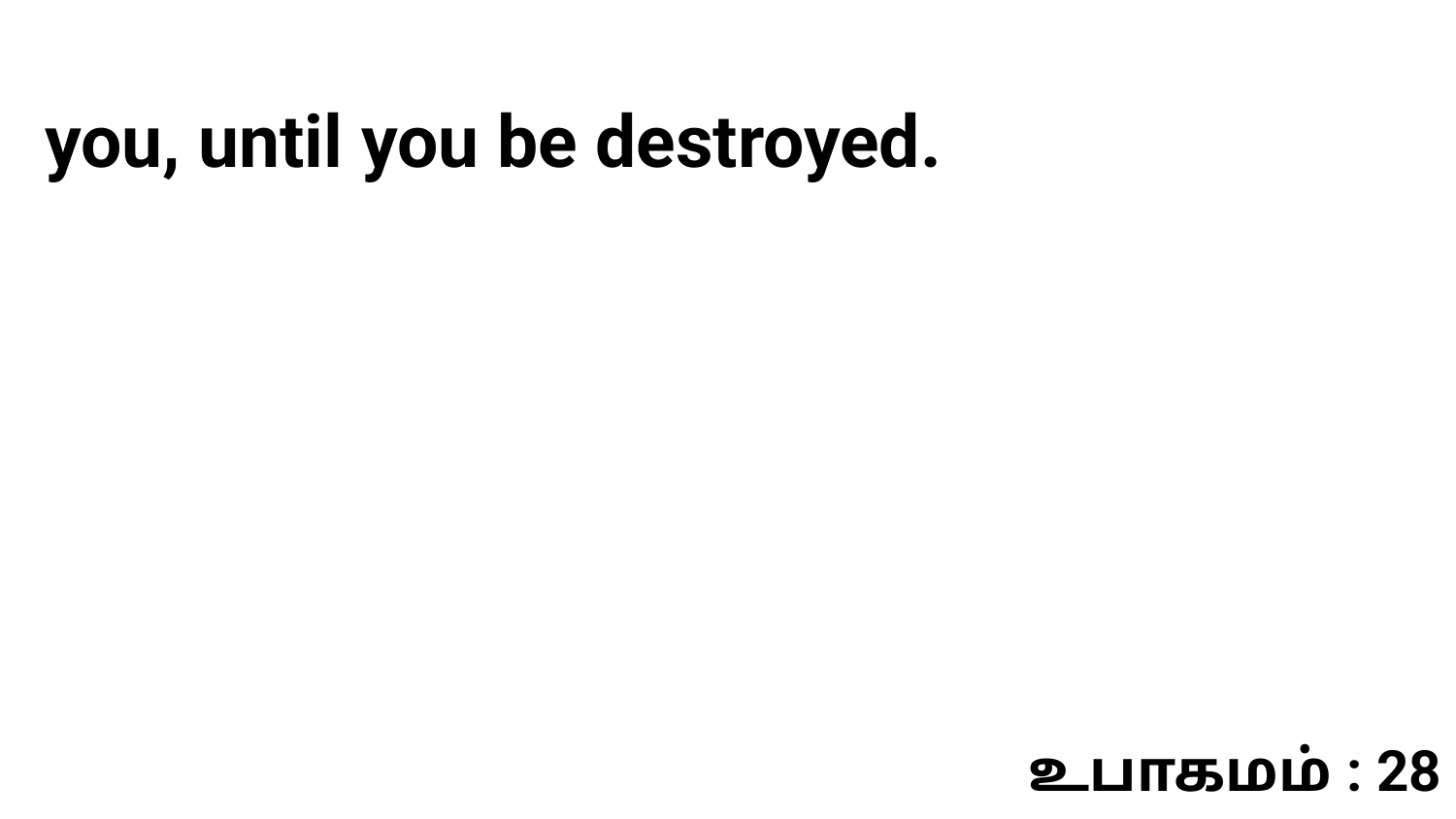

you, until you be destroyed.
உபாகமம் : 28